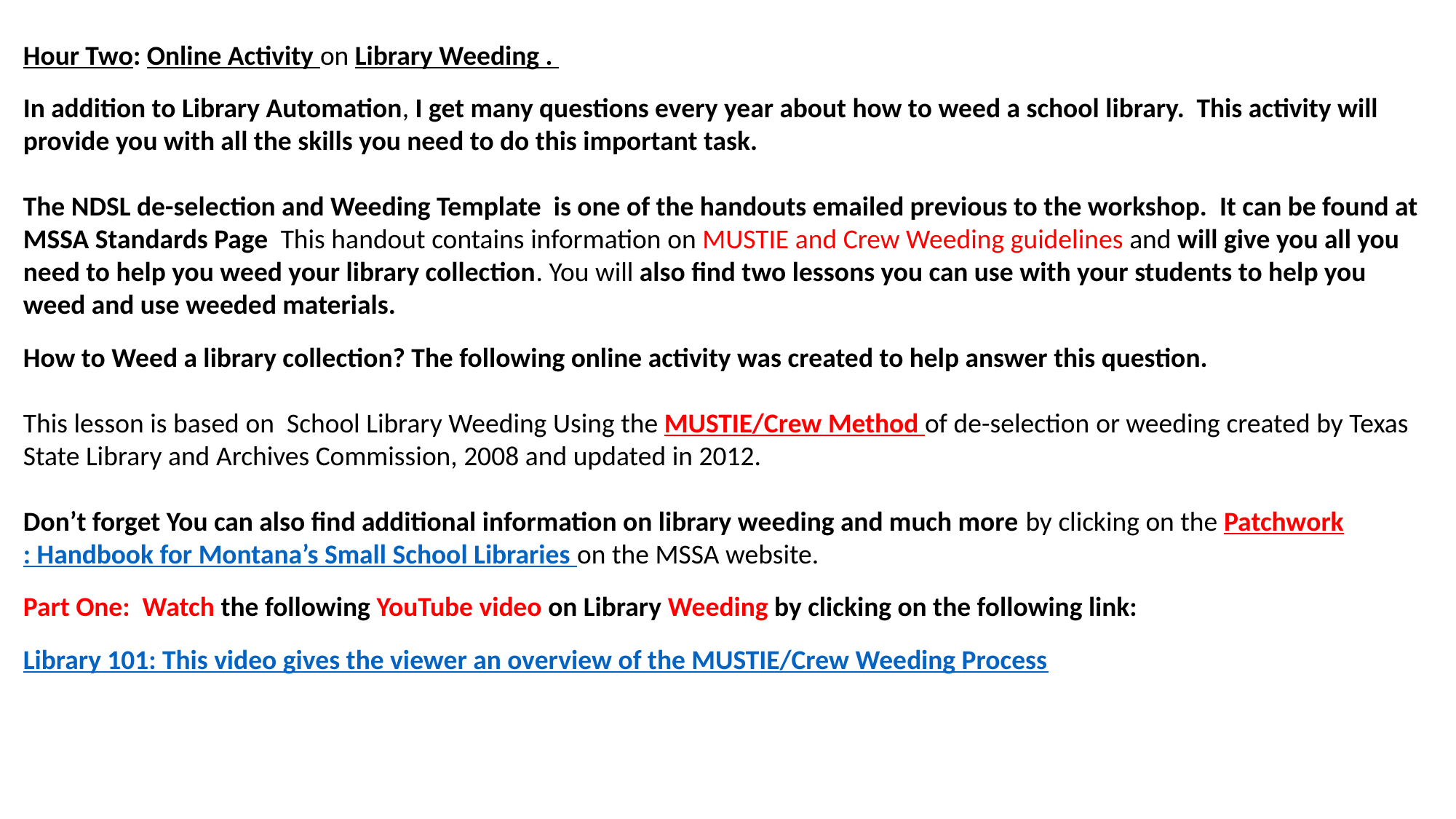

Hour Two: Online Activity on Library Weeding .

In addition to Library Automation, I get many questions every year about how to weed a school library.  This activity will provide you with all the skills you need to do this important task.

The NDSL de-selection and Weeding Template  is one of the handouts emailed previous to the workshop.  It can be found at MSSA Standards Page  This handout contains information on MUSTIE and Crew Weeding guidelines and will give you all you need to help you weed your library collection. You will also find two lessons you can use with your students to help you weed and use weeded materials.

How to Weed a library collection? The following online activity was created to help answer this question.

This lesson is based on  School Library Weeding Using the MUSTIE/Crew Method of de-selection or weeding created by Texas State Library and Archives Commission, 2008 and updated in 2012.

Don’t forget You can also find additional information on library weeding and much more by clicking on the Patchwork: Handbook for Montana’s Small School Libraries on the MSSA website.

Part One:  Watch the following YouTube video on Library Weeding by clicking on the following link:

Library 101: This video gives the viewer an overview of the MUSTIE/Crew Weeding Process